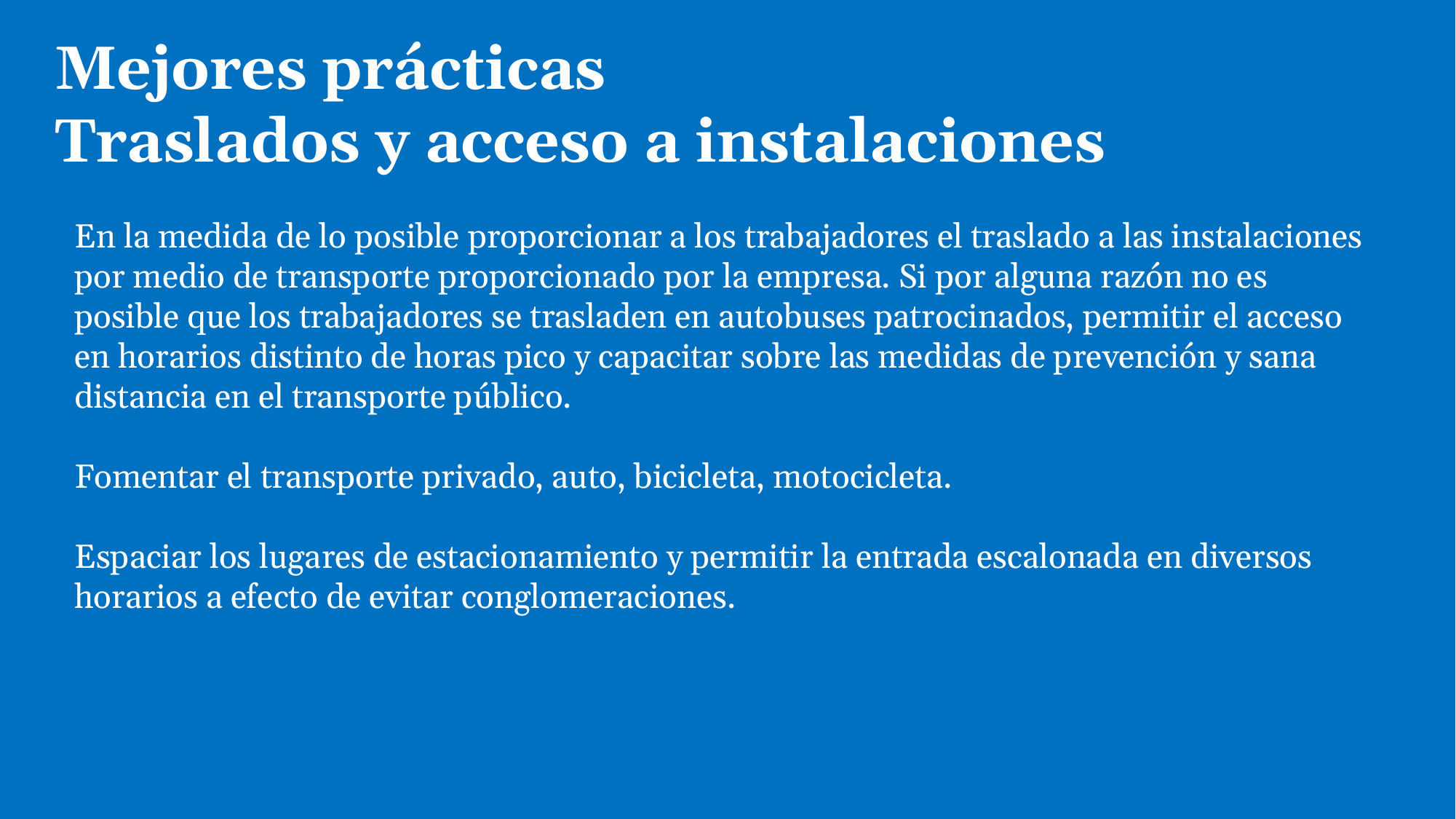

# Mejores prácticas Traslados y acceso a instalaciones
En la medida de lo posible proporcionar a los trabajadores el traslado a las instalaciones por medio de transporte proporcionado por la empresa. Si por alguna razón no es posible que los trabajadores se trasladen en autobuses patrocinados, permitir el acceso en horarios distinto de horas pico y capacitar sobre las medidas de prevención y sana distancia en el transporte público.

Fomentar el transporte privado, auto, bicicleta, motocicleta.

Espaciar los lugares de estacionamiento y permitir la entrada escalonada en diversos horarios a efecto de evitar conglomeraciones.